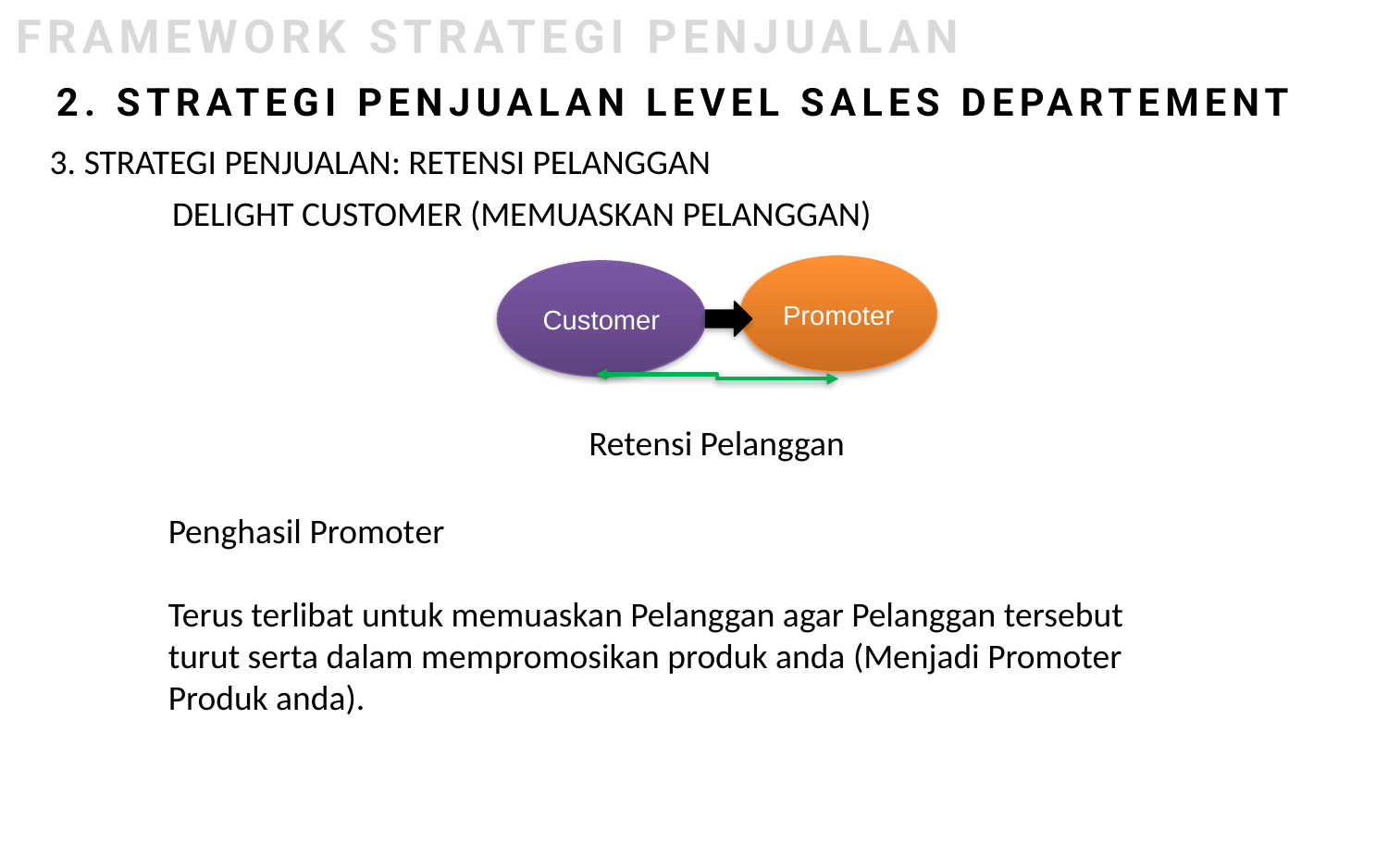

FRAMEWORK STRATEGI PENJUALAN
2. STRATEGI PENJUALAN LEVEL SALES DEPARTEMENT
3. STRATEGI PENJUALAN: RETENSI PELANGGAN
DELIGHT CUSTOMER (MEMUASKAN PELANGGAN)
Promoter
Customer

Retensi Pelanggan
Penghasil Promoter

Terus terlibat untuk memuaskan Pelanggan agar Pelanggan tersebut turut serta dalam mempromosikan produk anda (Menjadi Promoter Produk anda).